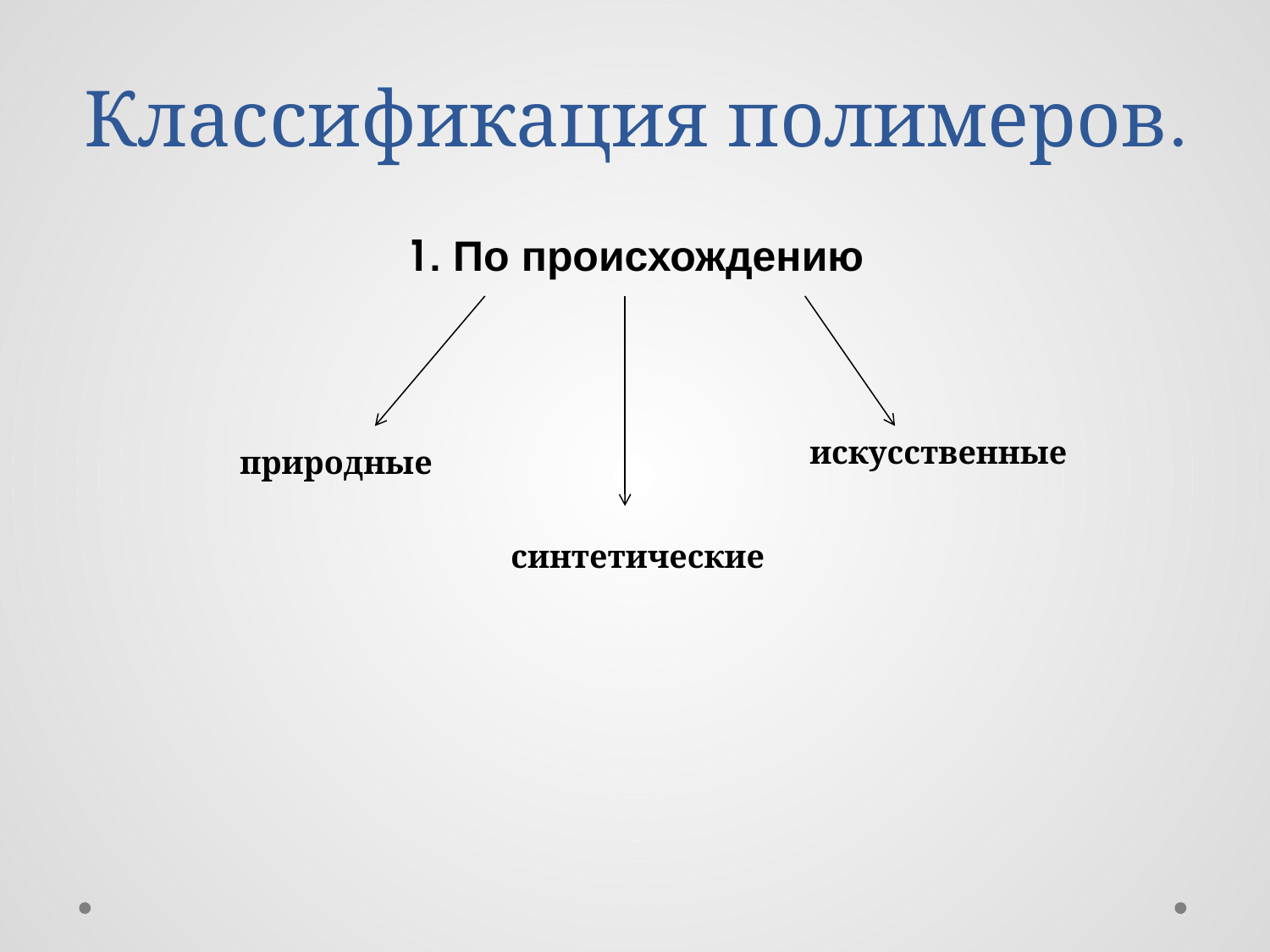

# Классификация полимеров.
1. По происхождению
искусственные
природные
синтетические